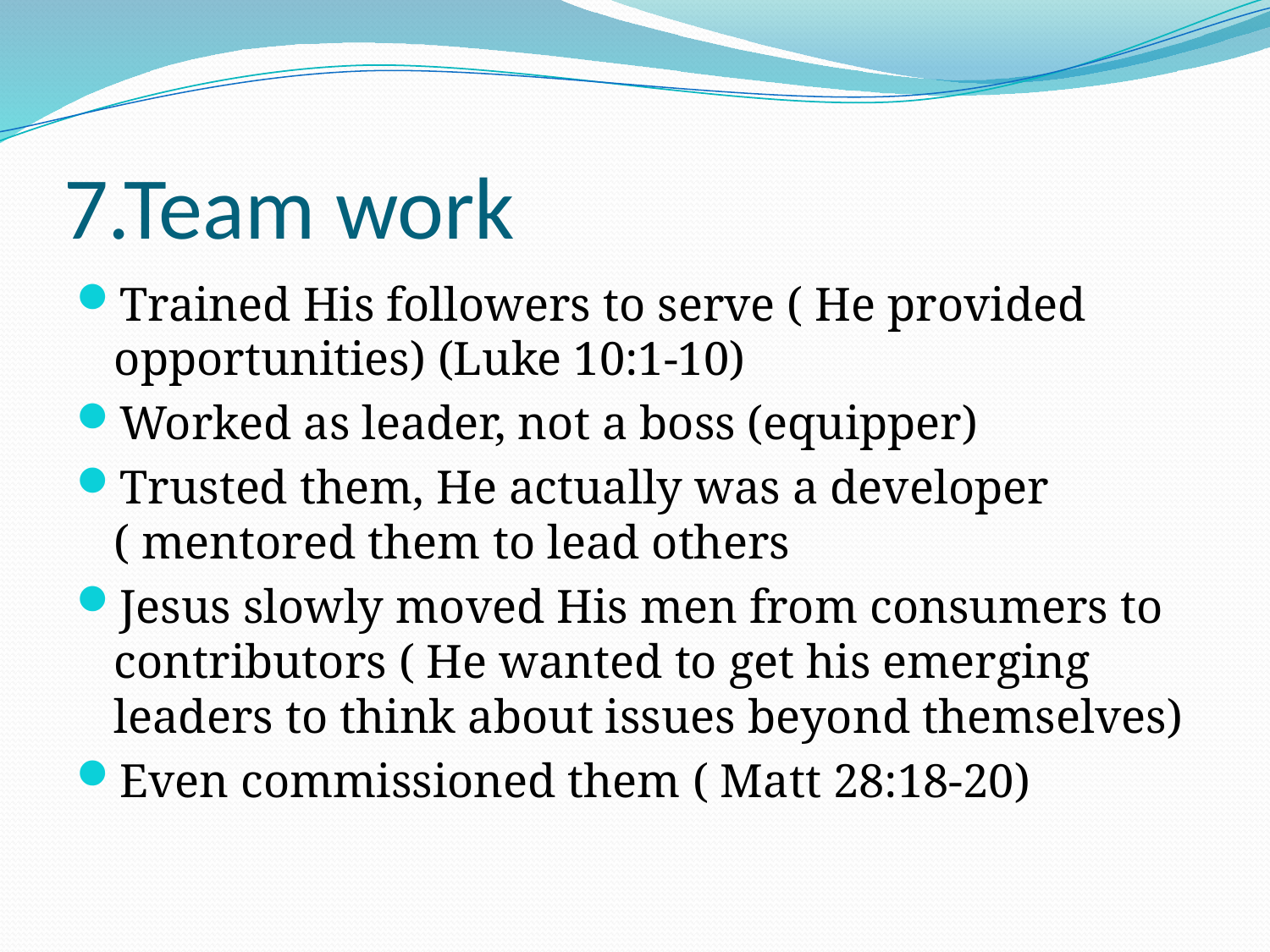

# 7.Team work
Trained His followers to serve ( He provided opportunities) (Luke 10:1-10)
Worked as leader, not a boss (equipper)
Trusted them, He actually was a developer ( mentored them to lead others
Jesus slowly moved His men from consumers to contributors ( He wanted to get his emerging leaders to think about issues beyond themselves)
Even commissioned them ( Matt 28:18-20)